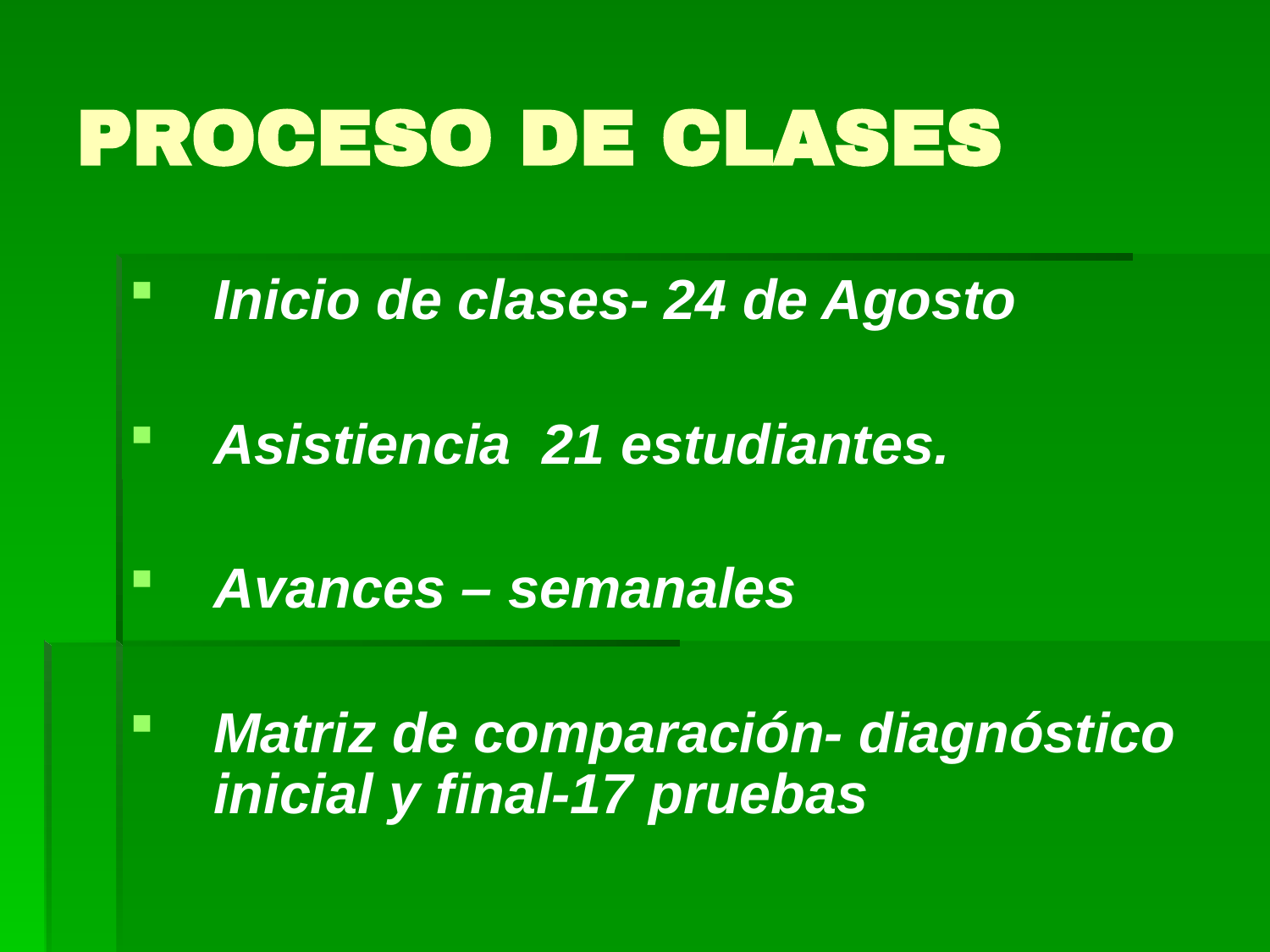

# PROCESO DE CLASES
Inicio de clases- 24 de Agosto

Asistiencia  21 estudiantes.

Avances – semanales

Matriz de comparación- diagnóstico inicial y final-17 pruebas